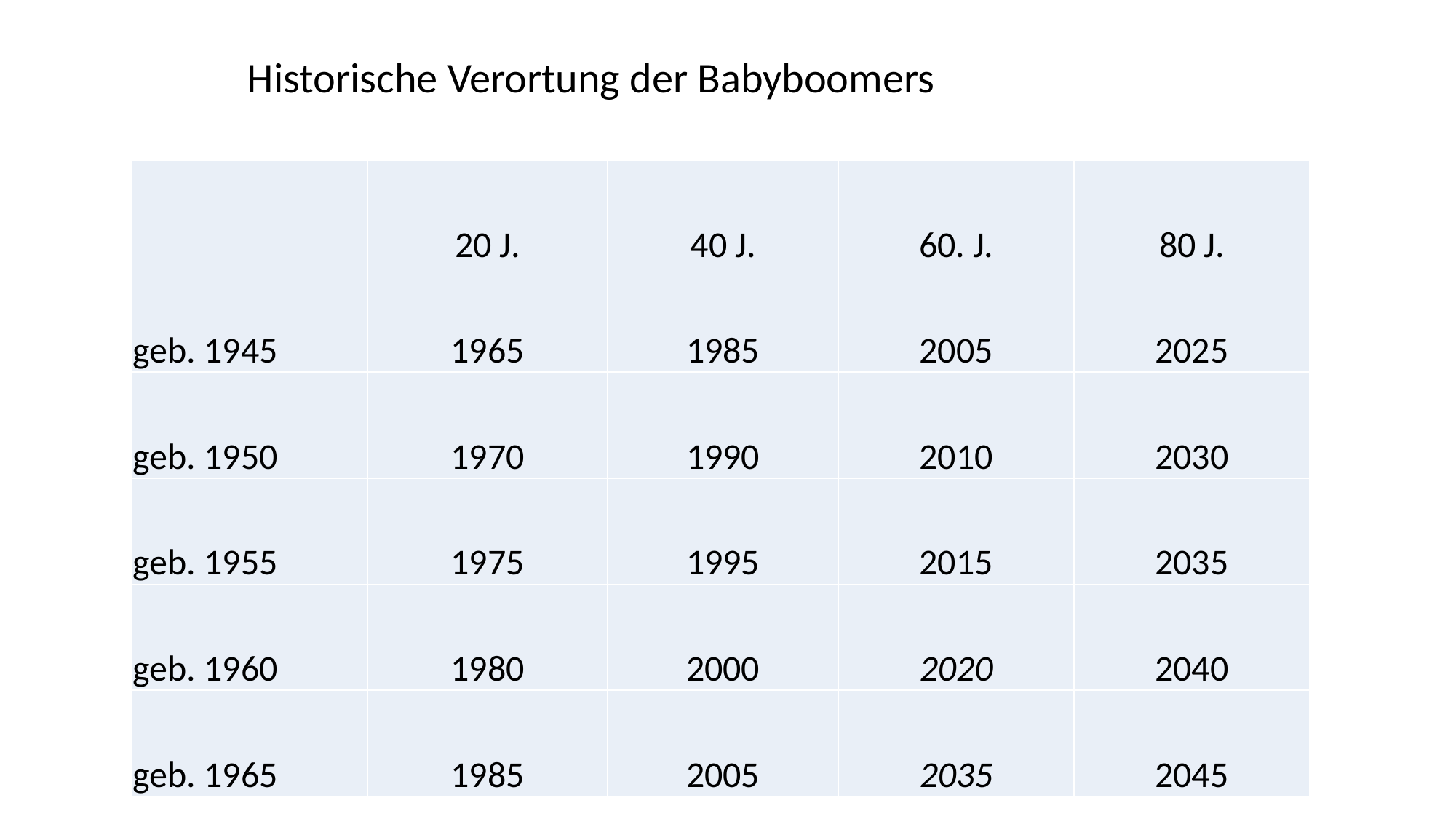

# Historische Verortung der Babyboomers
|  | 20 J. | 40 J. | 60. J. | 80 J. |
| --- | --- | --- | --- | --- |
| geb. 1945 | 1965 | 1985 | 2005 | 2025 |
| geb. 1950 | 1970 | 1990 | 2010 | 2030 |
| geb. 1955 | 1975 | 1995 | 2015 | 2035 |
| geb. 1960 | 1980 | 2000 | 2020 | 2040 |
| geb. 1965 | 1985 | 2005 | 2035 | 2045 |